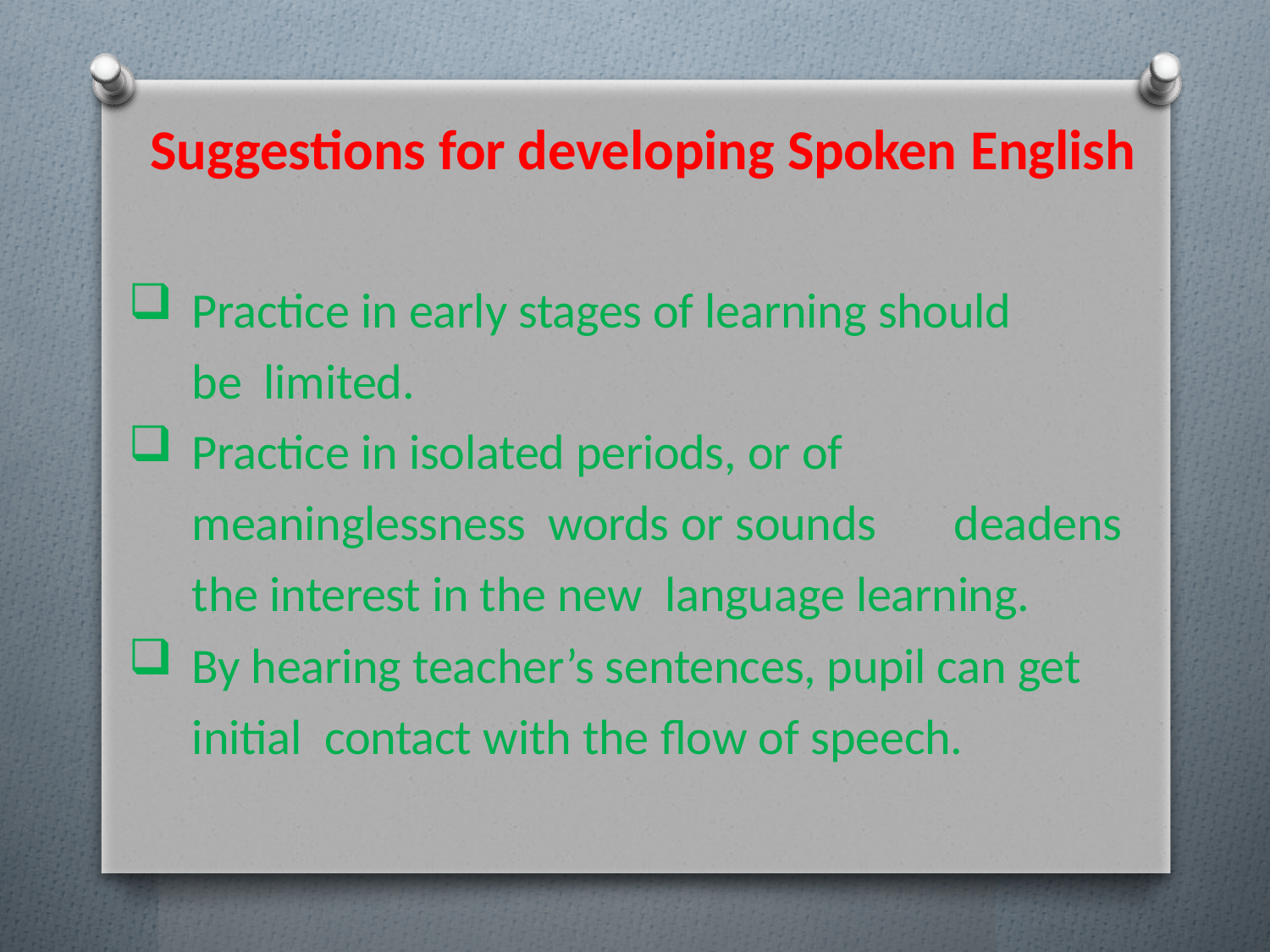

# Suggestions for developing Spoken English
Practice in early stages of learning should be  limited.
Practice in isolated periods, or of meaninglessness  words or sounds	deadens the interest in the new  language learning.
By hearing teacher’s sentences, pupil can get initial  contact with the flow of speech.